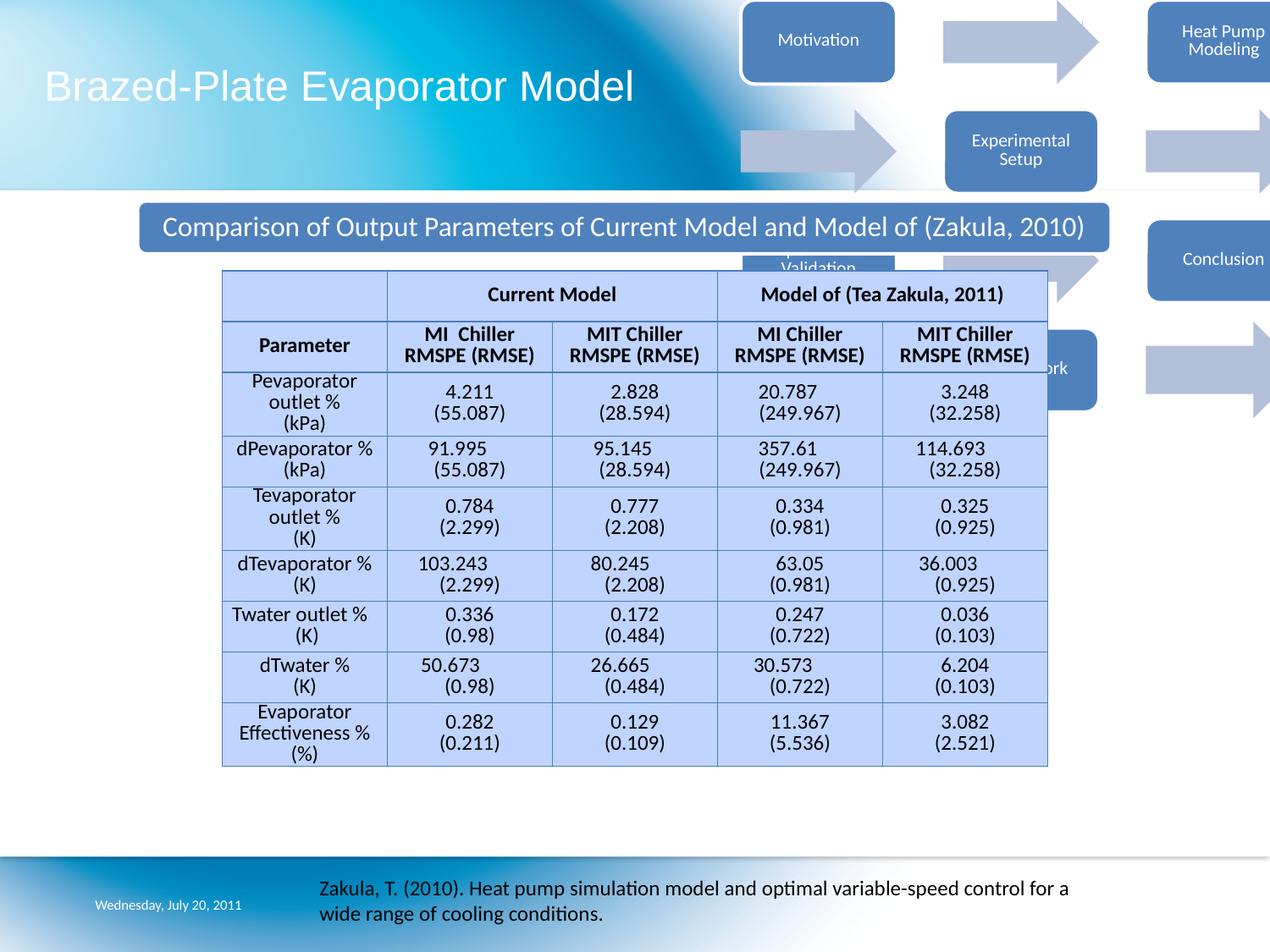

Motivation
Experimental Validation
Conclusion
Future Work
Experimental Setup
Heat Pump Modeling
Brazed-Plate Evaporator Model

Comparison of Output Parameters of Current Model and Model of (Zakula, 2010)
|  | Current Model |  | Model of (Tea Zakula, 2011) |  |
| --- | --- | --- | --- | --- |
| Parameter | MI Chiller RMSPE (RMSE) | MIT Chiller RMSPE (RMSE) | MI Chiller RMSPE (RMSE) | MIT Chiller RMSPE (RMSE) |
| Pevaporator outlet % (kPa) | 4.211 (55.087) | 2.828 (28.594) | 20.787 (249.967) | 3.248 (32.258) |
| dPevaporator % (kPa) | 91.995 (55.087) | 95.145 (28.594) | 357.61 (249.967) | 114.693 (32.258) |
| Tevaporator outlet % (K) | 0.784 (2.299) | 0.777 (2.208) | 0.334 (0.981) | 0.325 (0.925) |
| dTevaporator % (K) | 103.243 (2.299) | 80.245 (2.208) | 63.05 (0.981) | 36.003 (0.925) |
| Twater outlet % (K) | 0.336 (0.98) | 0.172 (0.484) | 0.247 (0.722) | 0.036 (0.103) |
| dTwater % (K) | 50.673 (0.98) | 26.665 (0.484) | 30.573 (0.722) | 6.204 (0.103) |
| Evaporator Effectiveness % (%) | 0.282 (0.211) | 0.129 (0.109) | 11.367 (5.536) | 3.082 (2.521) |
Wednesday, July 20, 2011
Zakula, T. (2010). Heat pump simulation model and optimal variable-speed control for a wide range of cooling conditions.